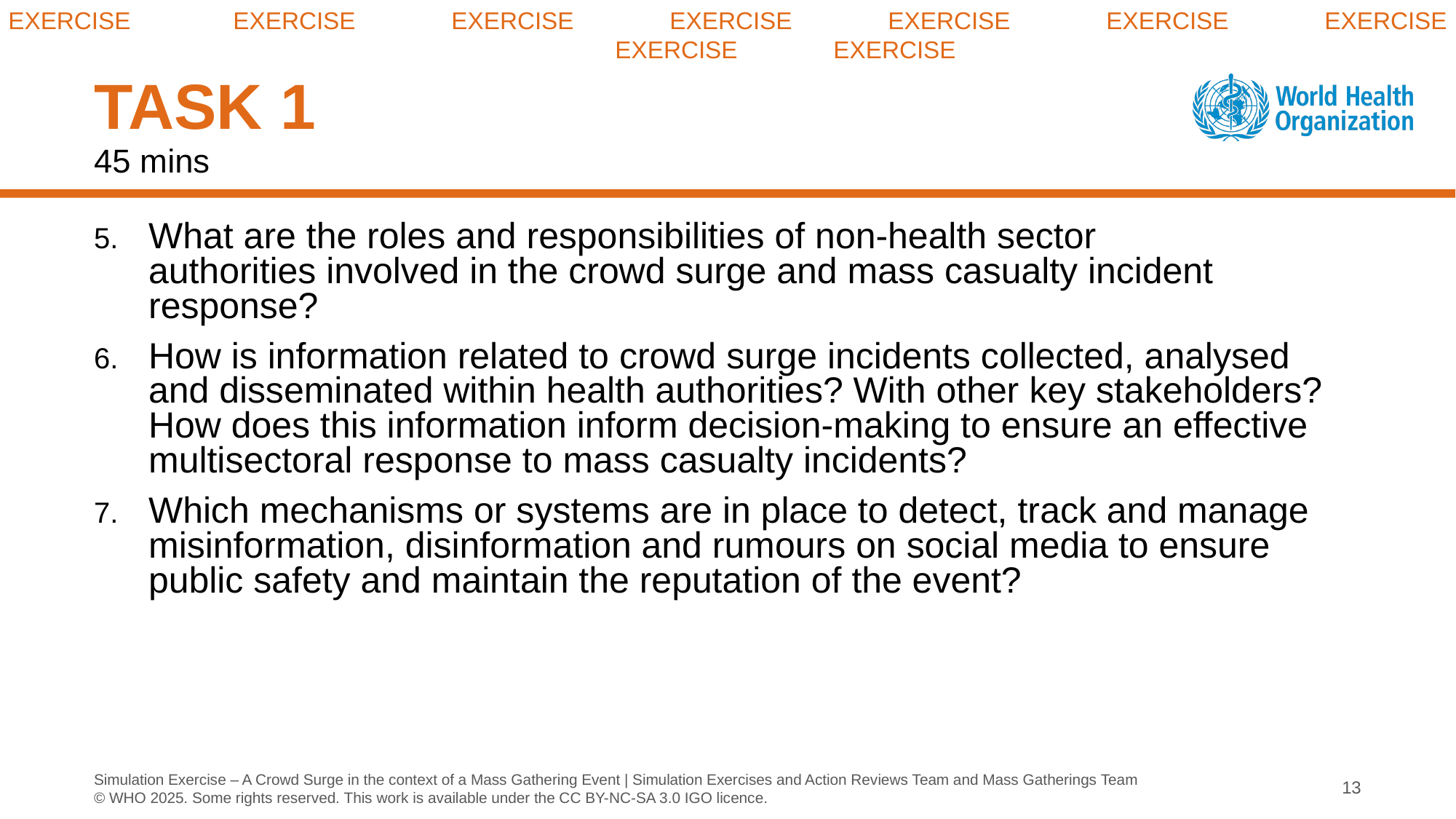

# TASK 1
45 mins
What are the roles and responsibilities of non-health sector authorities involved in the crowd surge and mass casualty incident response?
How is information related to crowd surge incidents collected, analysed and disseminated within health authorities? With other key stakeholders? How does this information inform decision-making to ensure an effective multisectoral response to mass casualty incidents?
Which mechanisms or systems are in place to detect, track and manage misinformation, disinformation and rumours on social media to ensure public safety and maintain the reputation of the event?
13
Simulation Exercise – A Crowd Surge in the context of a Mass Gathering Event | Simulation Exercises and Action Reviews Team and Mass Gatherings Team
© WHO 2025. Some rights reserved. This work is available under the CC BY-NC-SA 3.0 IGO licence.